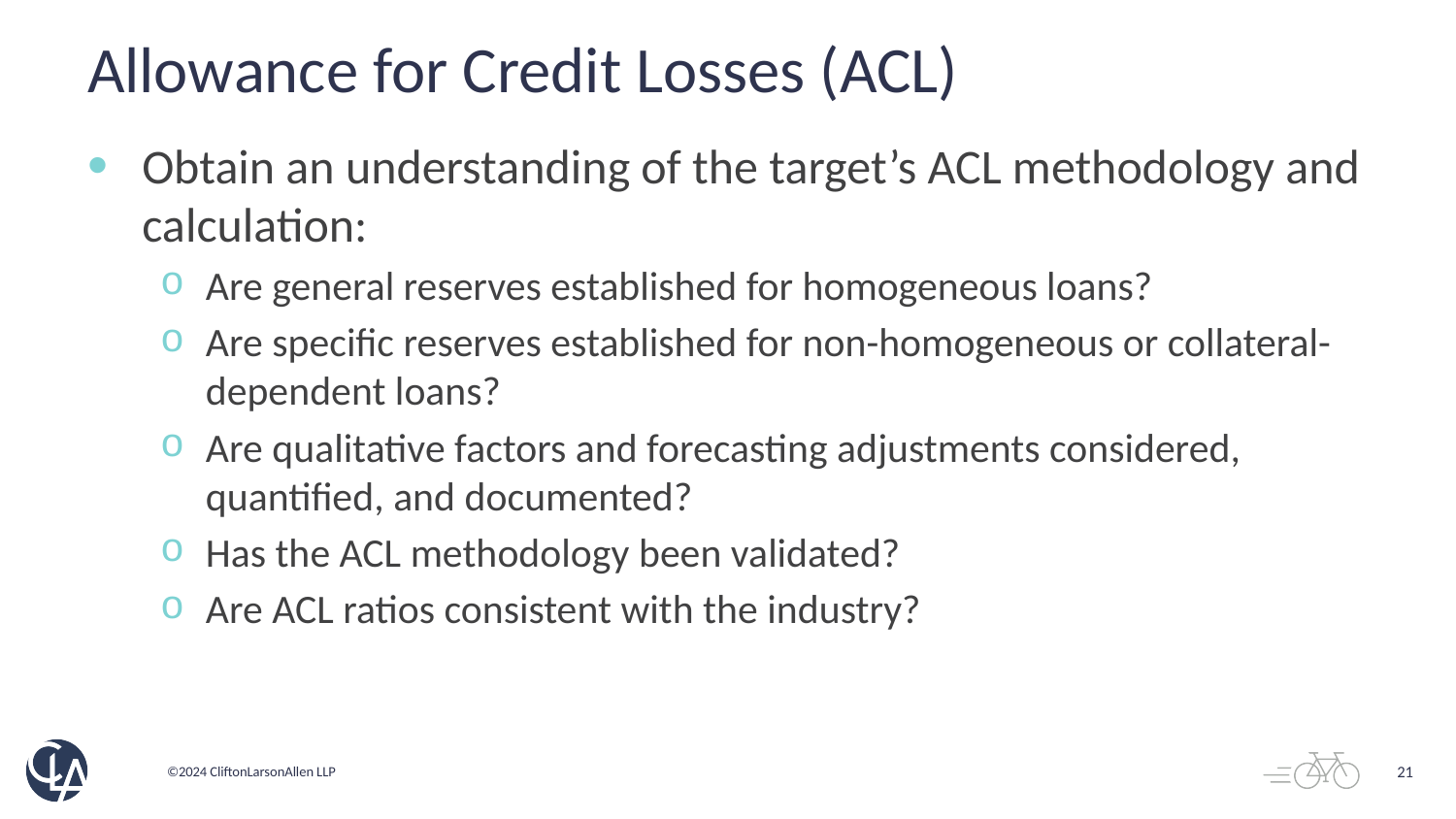

# Allowance for Credit Losses (ACL)
Obtain an understanding of the target’s ACL methodology and calculation:
Are general reserves established for homogeneous loans?
Are specific reserves established for non-homogeneous or collateral-dependent loans?
Are qualitative factors and forecasting adjustments considered, quantified, and documented?
Has the ACL methodology been validated?
Are ACL ratios consistent with the industry?
21